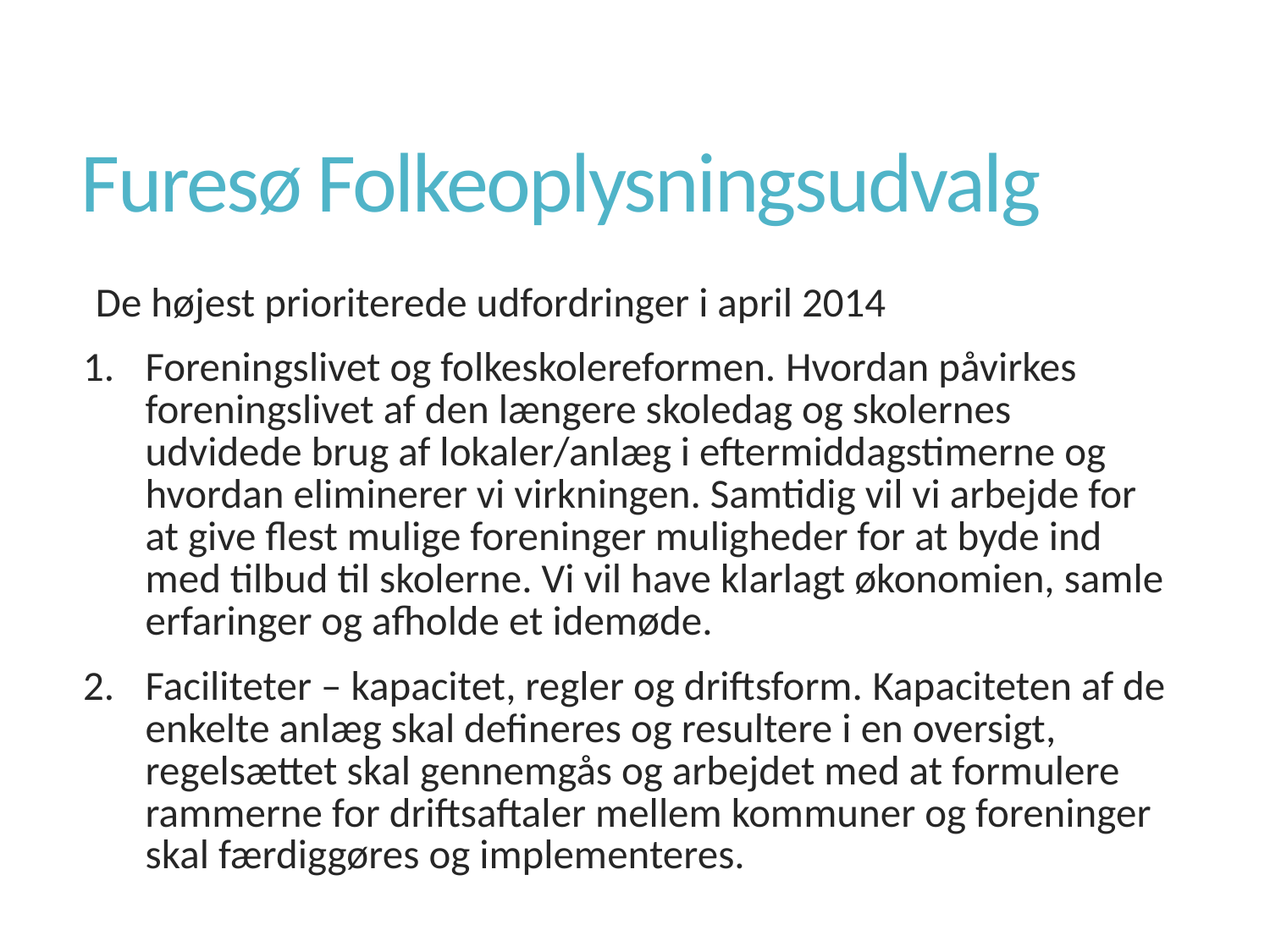

# Furesø Folkeoplysningsudvalg
De højest prioriterede udfordringer i april 2014
Foreningslivet og folkeskolereformen. Hvordan påvirkes foreningslivet af den længere skoledag og skolernes udvidede brug af lokaler/anlæg i eftermiddagstimerne og hvordan eliminerer vi virkningen. Samtidig vil vi arbejde for at give flest mulige foreninger muligheder for at byde ind med tilbud til skolerne. Vi vil have klarlagt økonomien, samle erfaringer og afholde et idemøde.
Faciliteter – kapacitet, regler og driftsform. Kapaciteten af de enkelte anlæg skal defineres og resultere i en oversigt, regelsættet skal gennemgås og arbejdet med at formulere rammerne for driftsaftaler mellem kommuner og foreninger skal færdiggøres og implementeres.